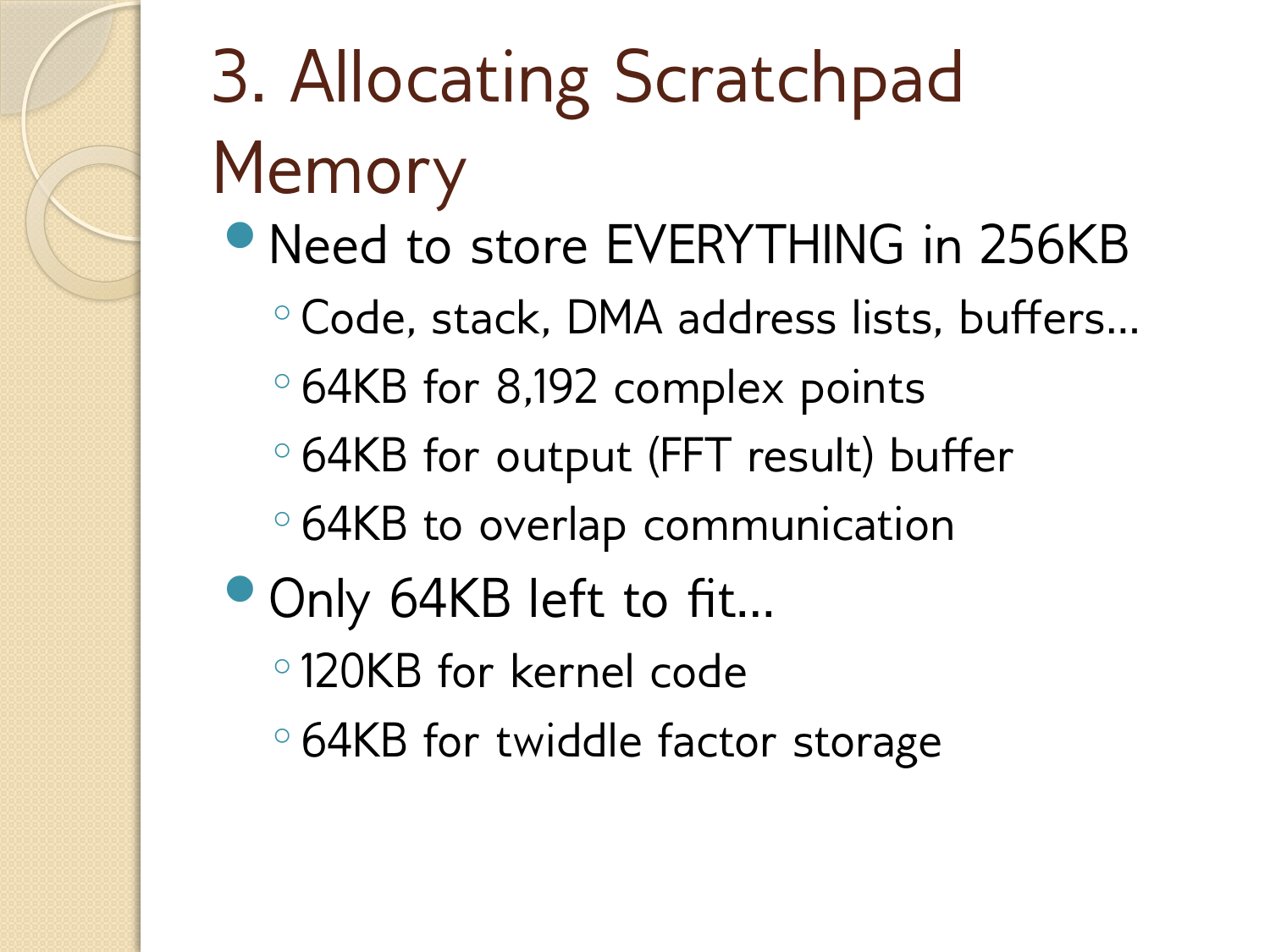

# 3. Allocating Scratchpad Memory
Need to store EVERYTHING in 256KB
Code, stack, DMA address lists, buffers…
64KB for 8,192 complex points
64KB for output (FFT result) buffer
64KB to overlap communication
Only 64KB left to fit…
120KB for kernel code
64KB for twiddle factor storage